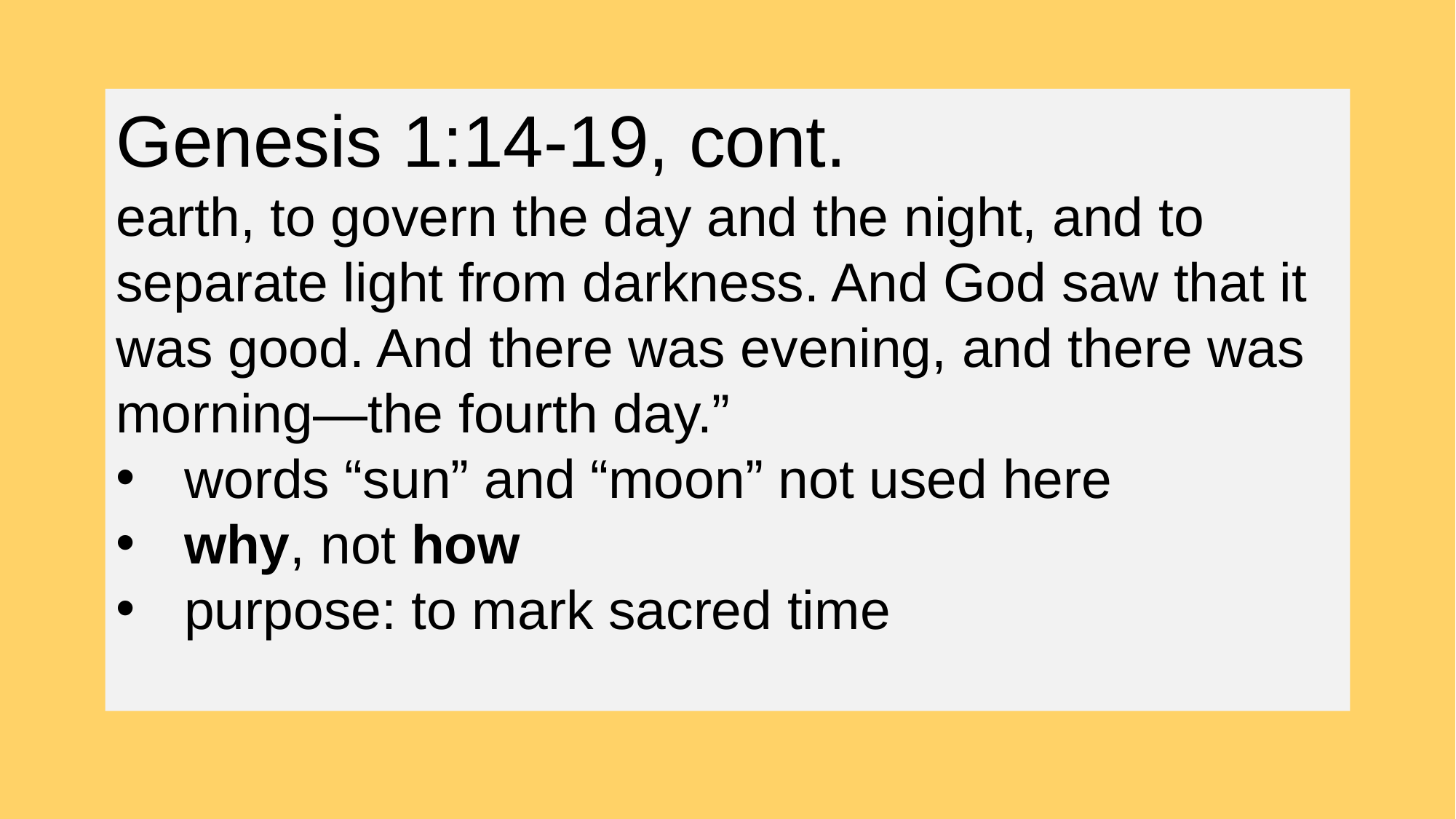

Genesis 1:14-19, cont.
earth, to govern the day and the night, and to separate light from darkness. And God saw that it was good. And there was evening, and there was morning—the fourth day.”
words “sun” and “moon” not used here
why, not how
purpose: to mark sacred time